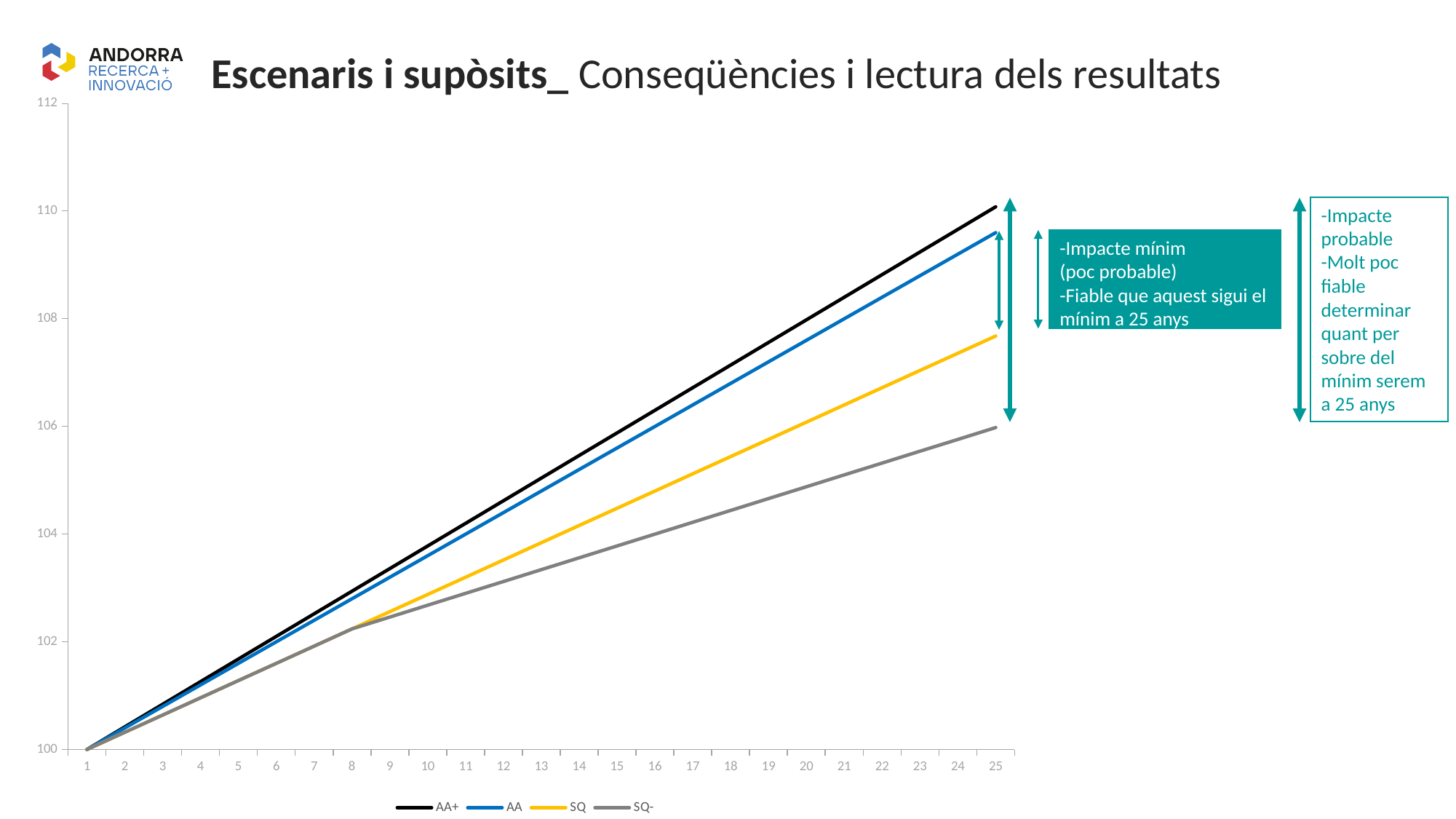

Escenaris i supòsits_ Conseqüències i lectura dels resultats

### Chart

| Category | AA+ | AA | SQ | SQ- |
|---|---|---|---|---|
-Impacte probable
-Molt poc fiable determinar quant per sobre del mínim serem a 25 anys
-Impacte mínim
(poc probable)
-Fiable que aquest sigui el mínim a 25 anys